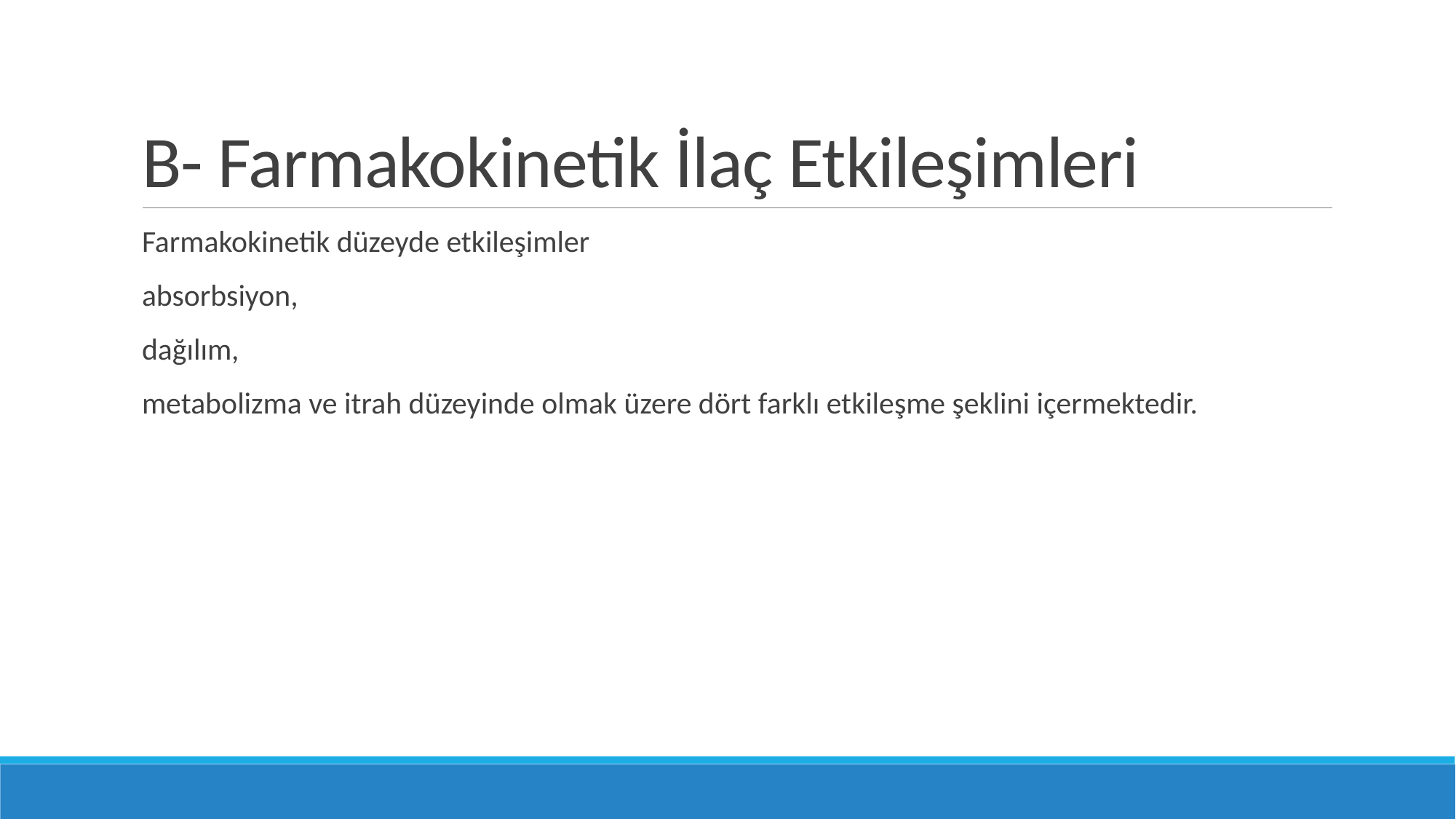

# B- Farmakokinetik İlaç Etkileşimleri
Farmakokinetik düzeyde etkileşimler
absorbsiyon,
dağılım,
metabolizma ve itrah düzeyinde olmak üzere dört farklı etkileşme şeklini içermektedir.